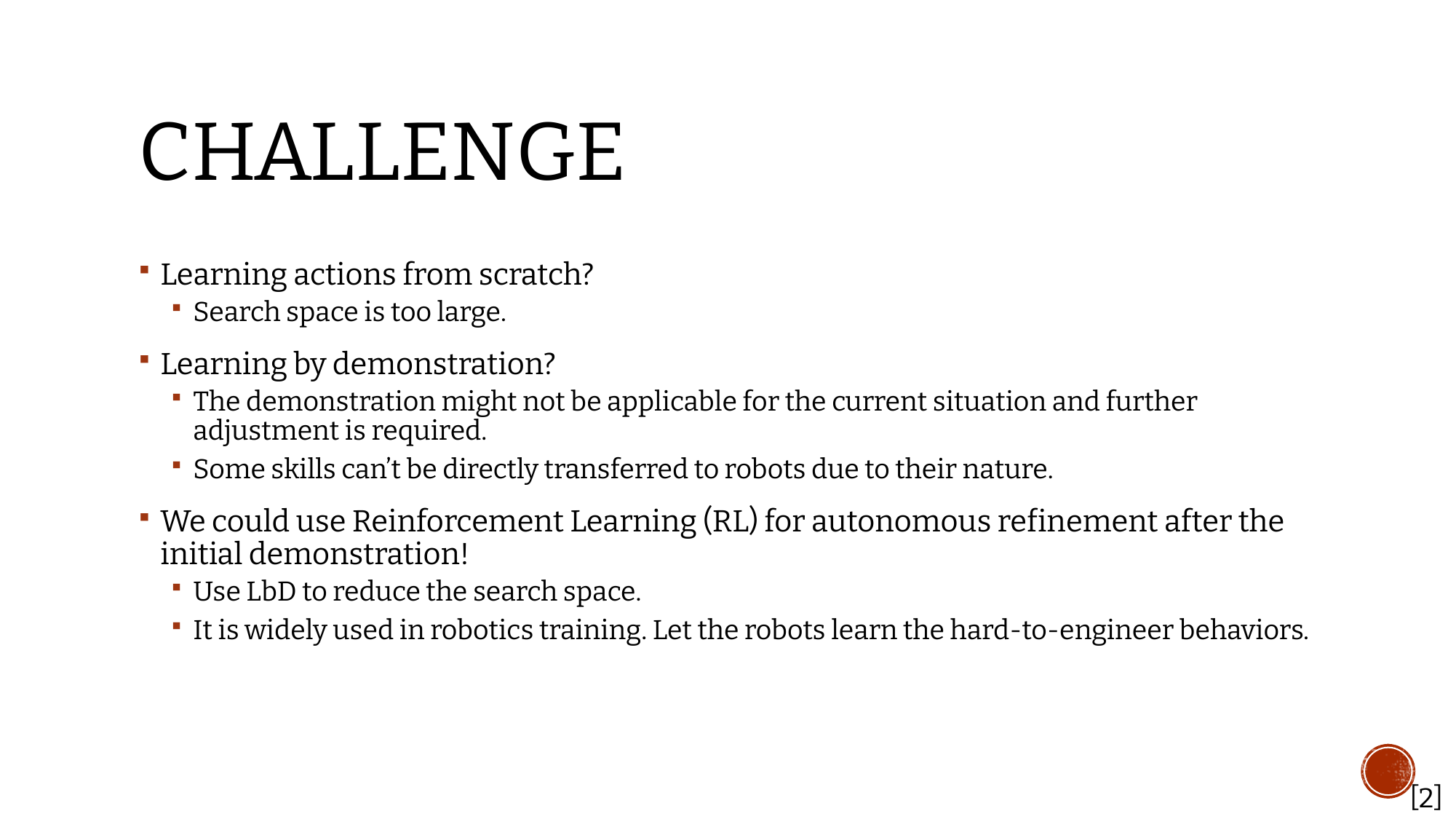

# Challenge
Learning actions from scratch?
Search space is too large.
Learning by demonstration?
The demonstration might not be applicable for the current situation and further adjustment is required.
Some skills can’t be directly transferred to robots due to their nature.
We could use Reinforcement Learning (RL) for autonomous refinement after the initial demonstration!
Use LbD to reduce the search space.
It is widely used in robotics training. Let the robots learn the hard-to-engineer behaviors.
[2]